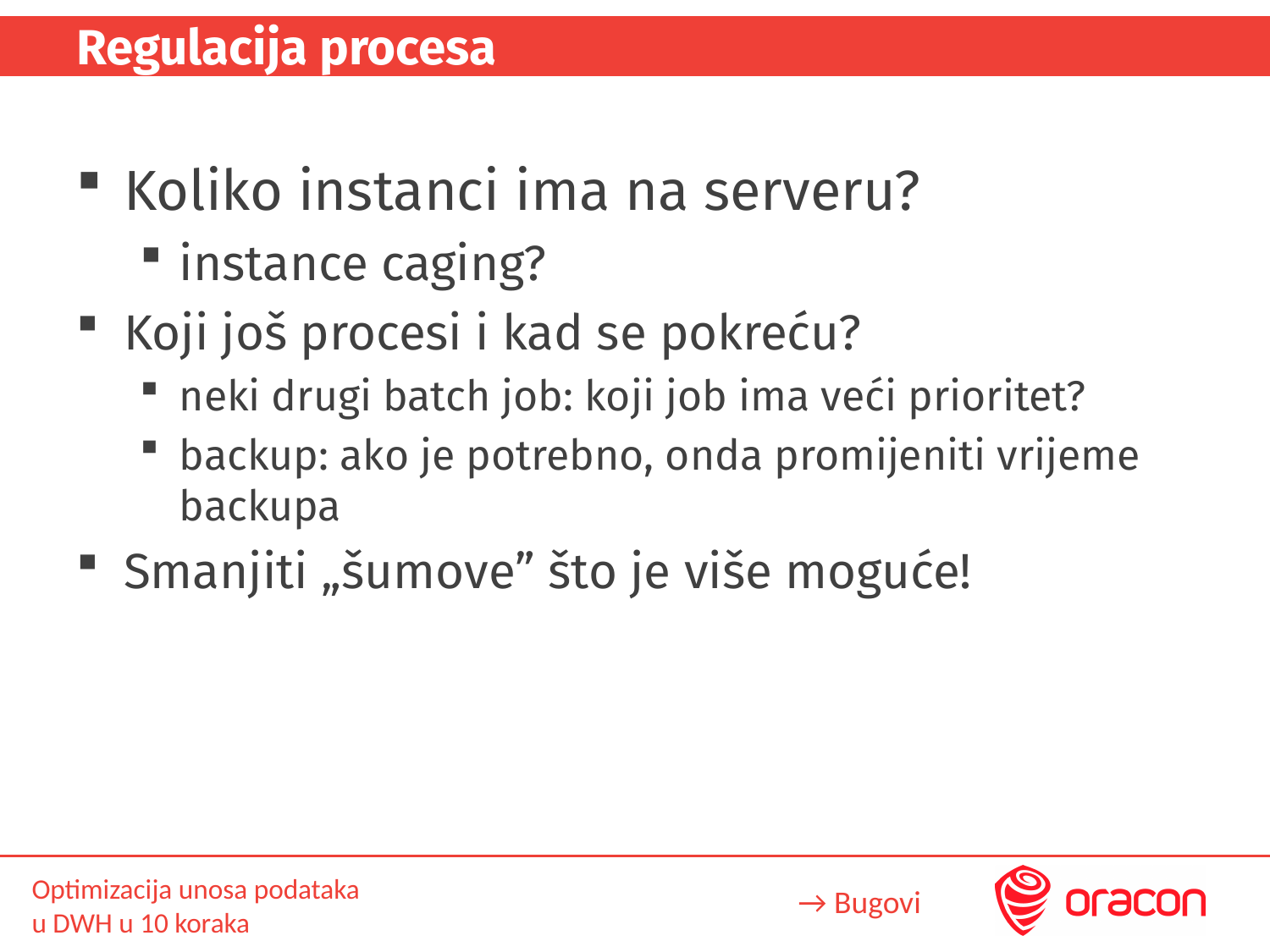

# Regulacija procesa
Koliko instanci ima na serveru?
instance caging?
Koji još procesi i kad se pokreću?
neki drugi batch job: koji job ima veći prioritet?
backup: ako je potrebno, onda promijeniti vrijeme backupa
Smanjiti „šumove” što je više moguće!
→ Bugovi